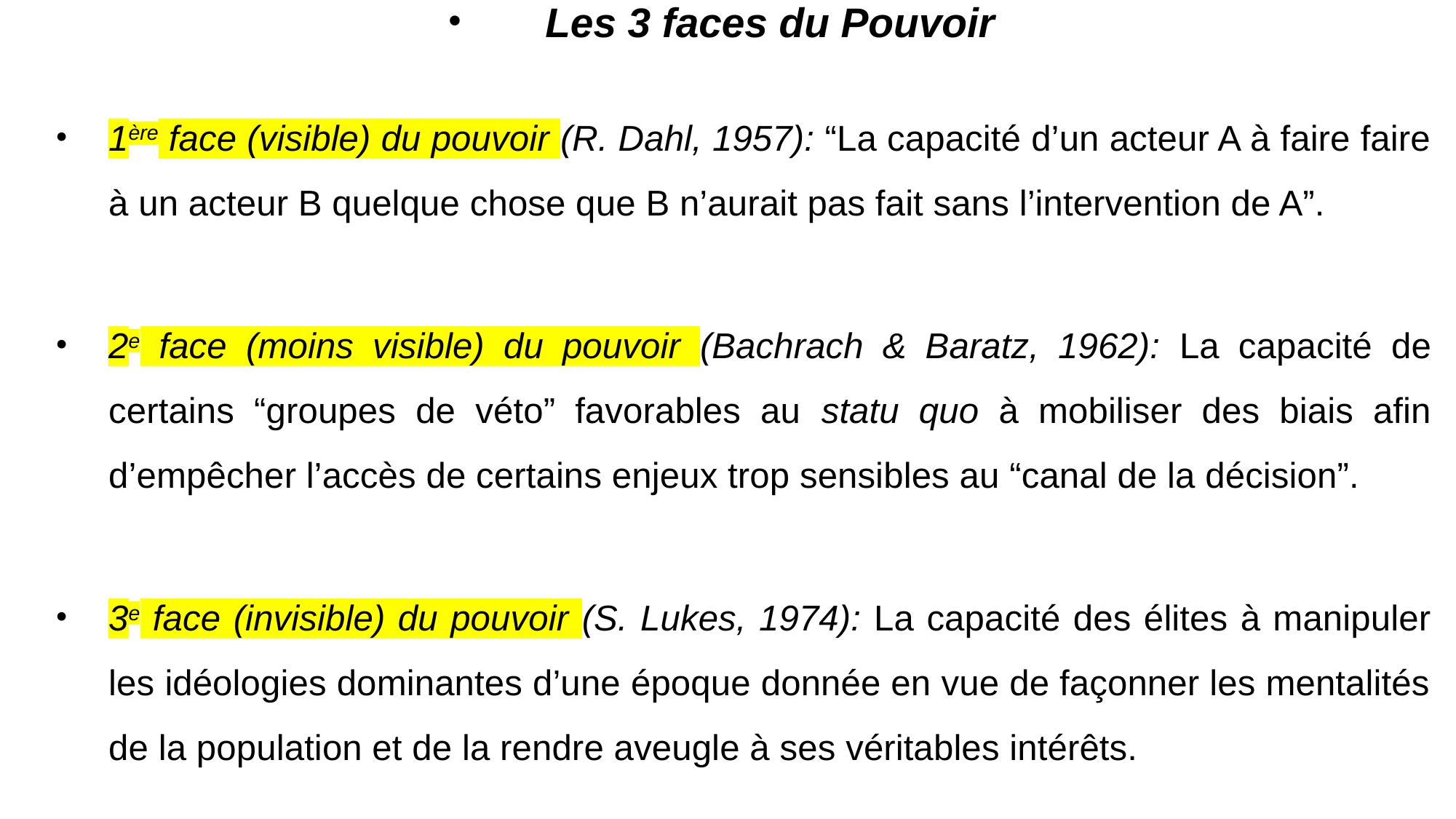

Les 3 faces du Pouvoir

1ère face (visible) du pouvoir (R. Dahl, 1957): “La capacité d’un acteur A à faire faire à un acteur B quelque chose que B n’aurait pas fait sans l’intervention de A”.

2e face (moins visible) du pouvoir (Bachrach & Baratz, 1962): La capacité de certains “groupes de véto” favorables au statu quo à mobiliser des biais afin d’empêcher l’accès de certains enjeux trop sensibles au “canal de la décision”.

3e face (invisible) du pouvoir (S. Lukes, 1974): La capacité des élites à manipuler les idéologies dominantes d’une époque donnée en vue de façonner les mentalités de la population et de la rendre aveugle à ses véritables intérêts.